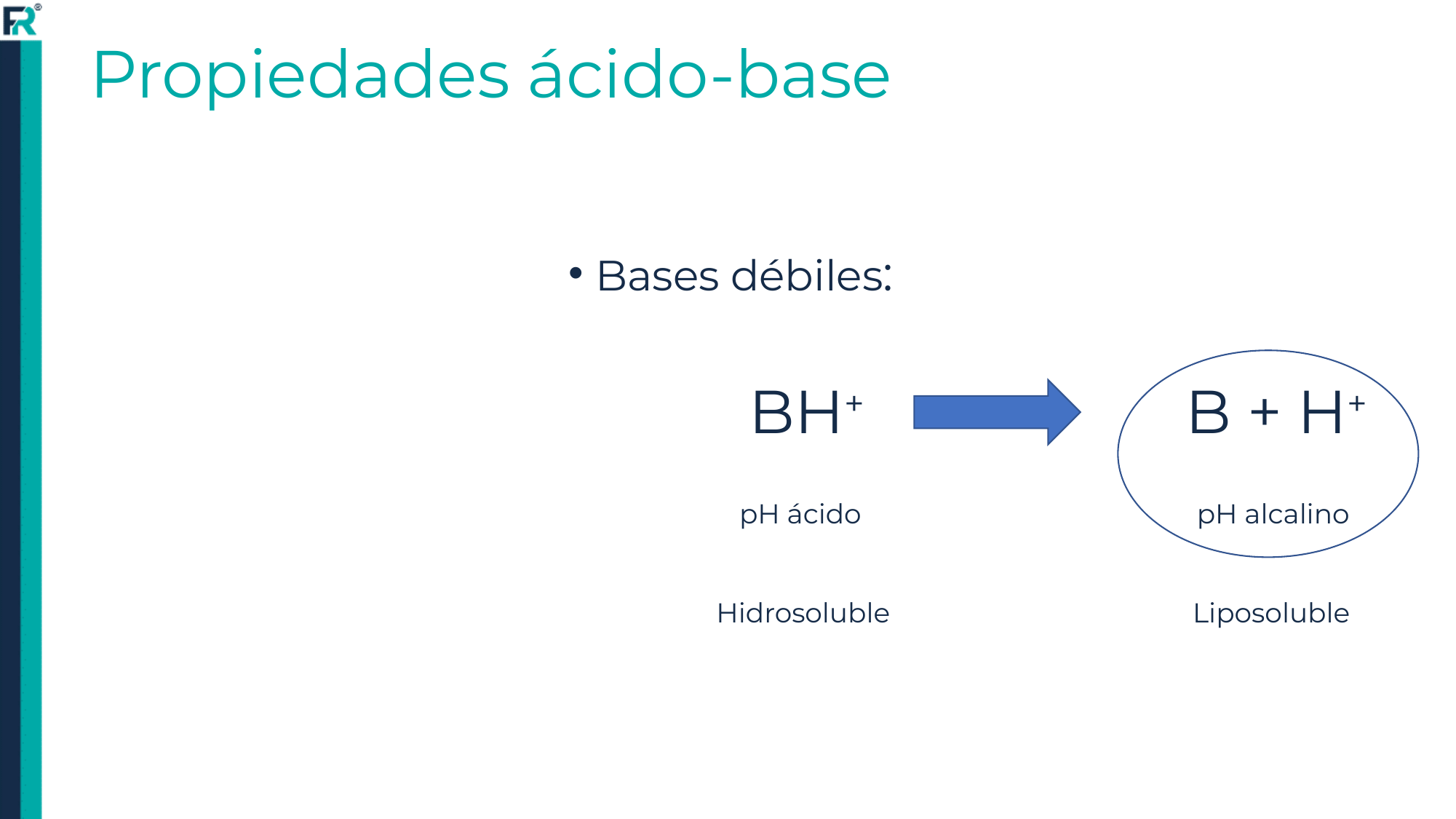

# Propiedades ácido-base

Bases débiles:

BH+	 		B + H+

pH ácido
pH alcalino
           Hidrosoluble	                                Liposoluble